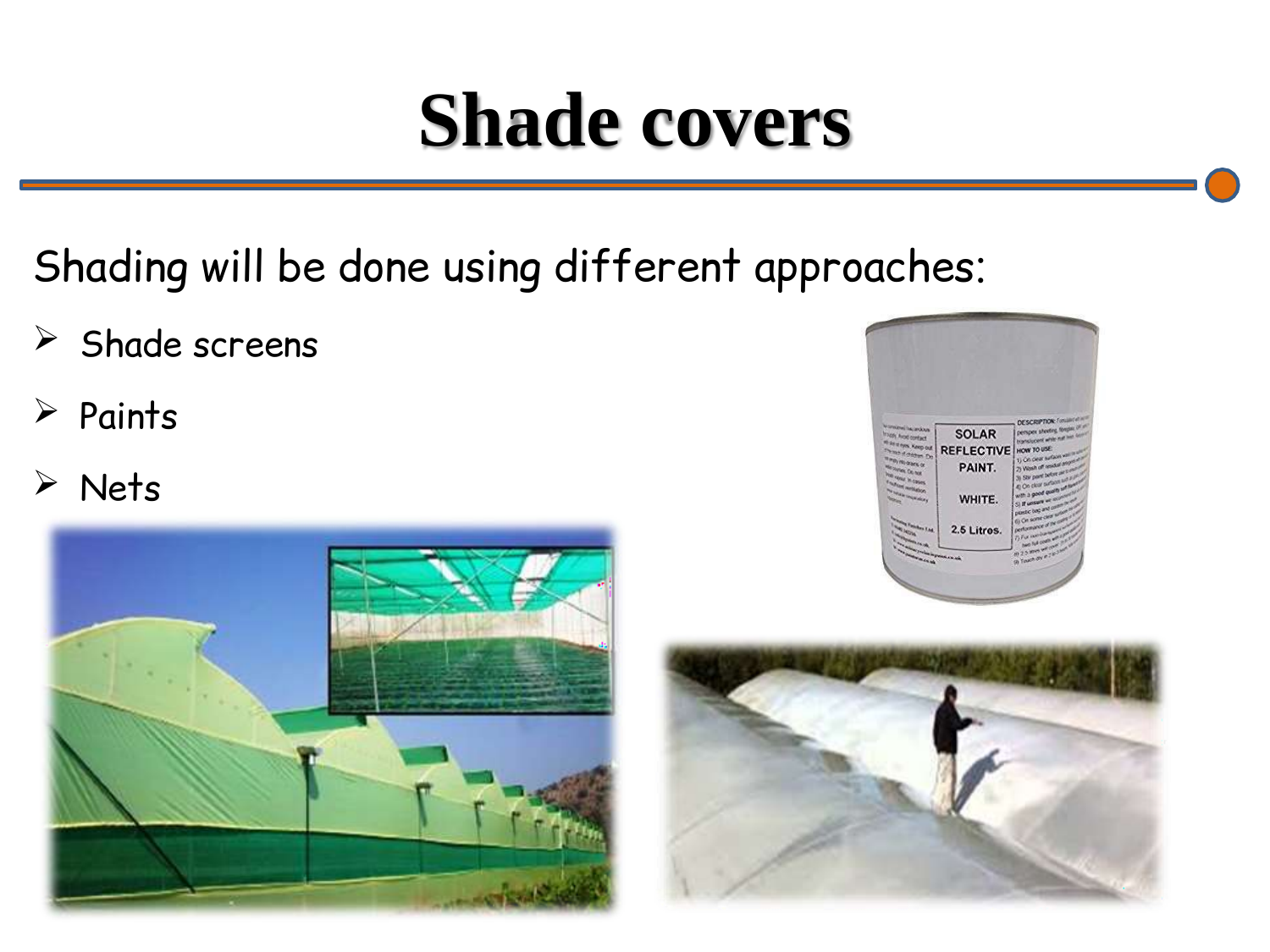

# Shade covers

Shading will be done using different approaches:
Shade screens
Paints
Nets